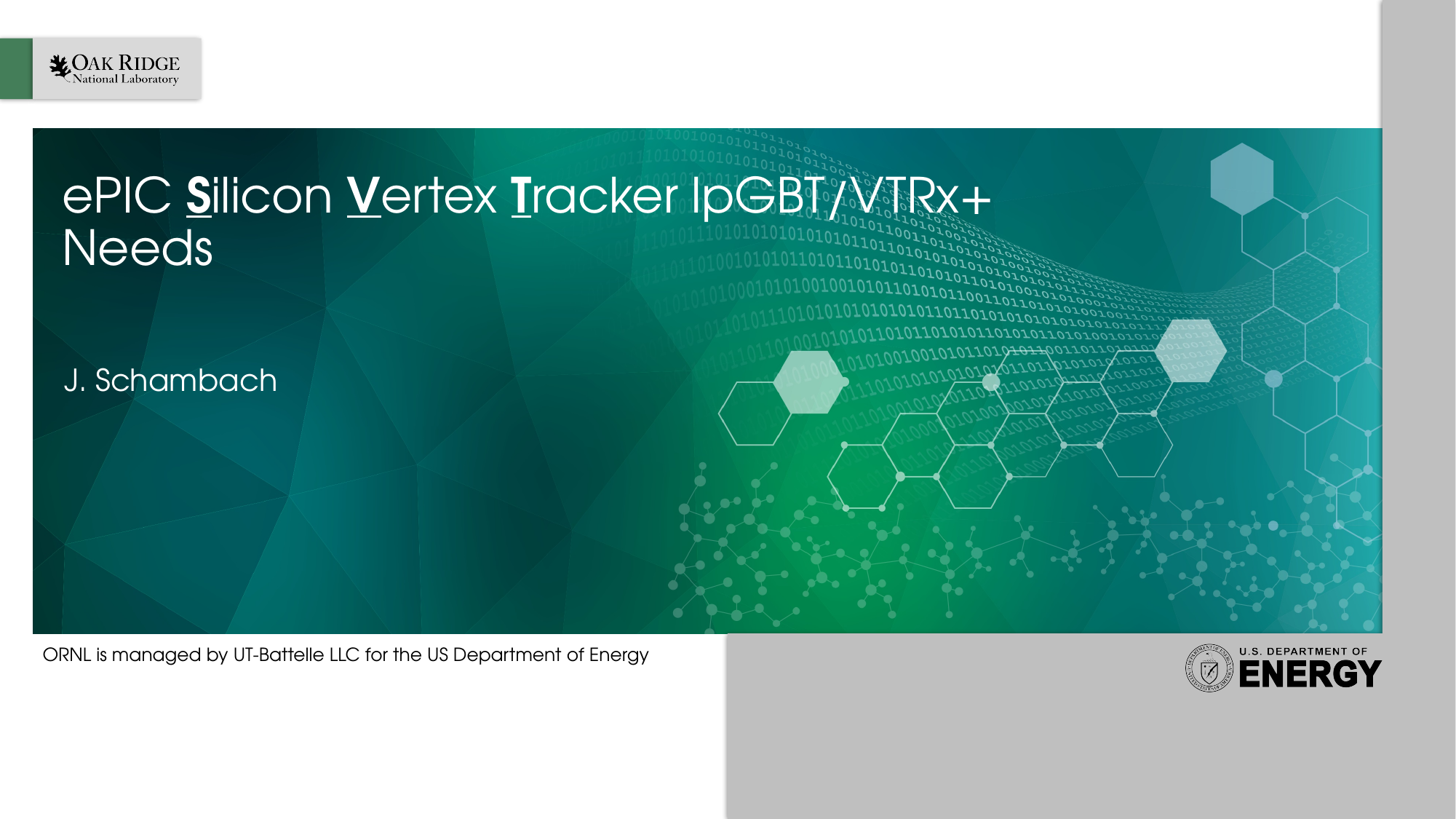

# ePIC Silicon Vertex Tracker lpGBT/VTRx+ Needs
J. Schambach